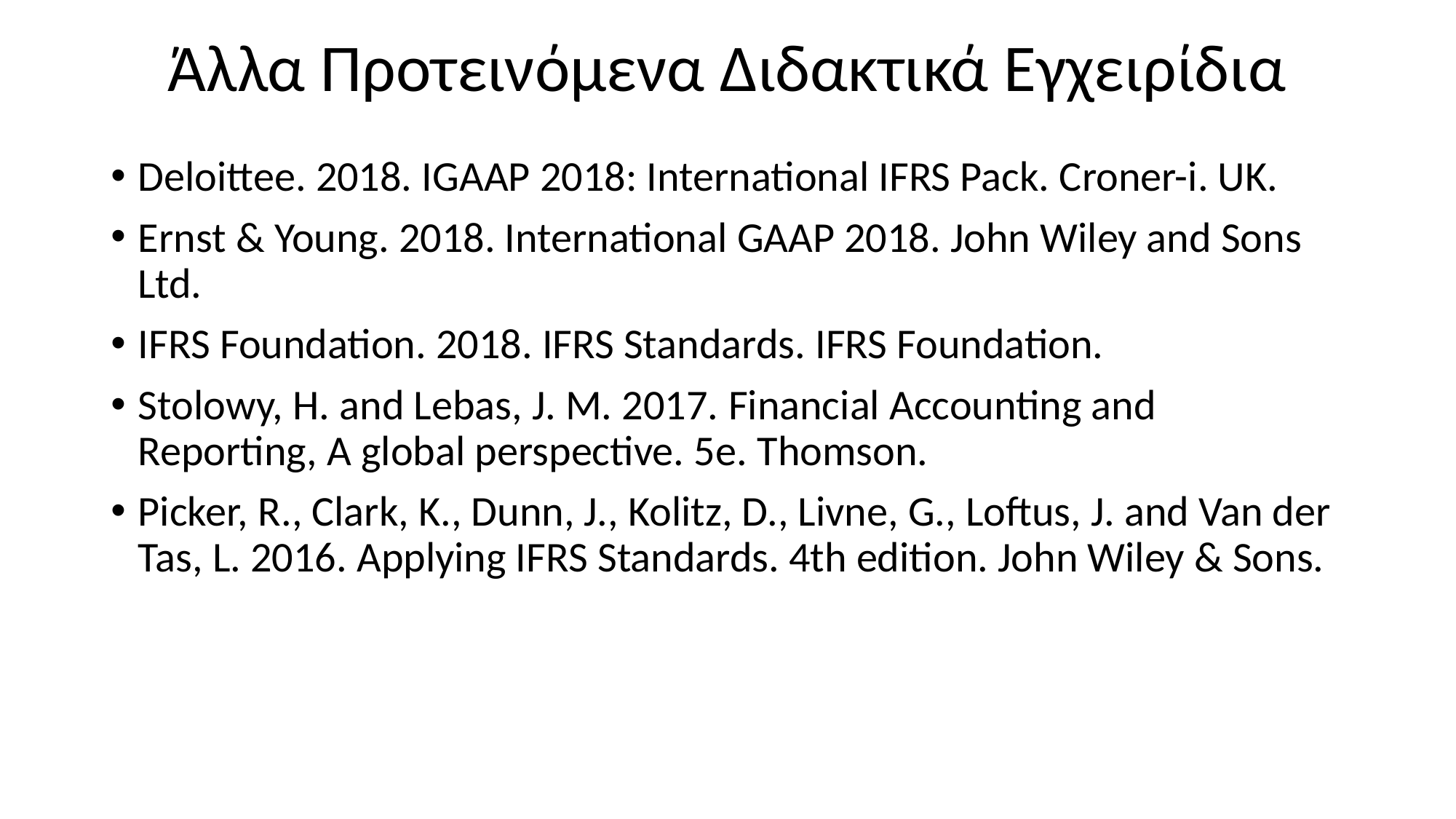

# Άλλα Προτεινόμενα Διδακτικά Εγχειρίδια
Deloittee. 2018. IGAAP 2018: International IFRS Pack. Croner-i. UK.
Ernst & Young. 2018. International GAAP 2018. John Wiley and Sons Ltd.
IFRS Foundation. 2018. IFRS Standards. IFRS Foundation.
Stolowy, Η. and Lebas, J. M. 2017. Financial Accounting and Reporting, A global perspective. 5e. Thomson.
Picker, R., Clark, K., Dunn, J., Kolitz, D., Livne, G., Loftus, J. and Van der Tas, L. 2016. Applying IFRS Standards. 4th edition. John Wiley & Sons.